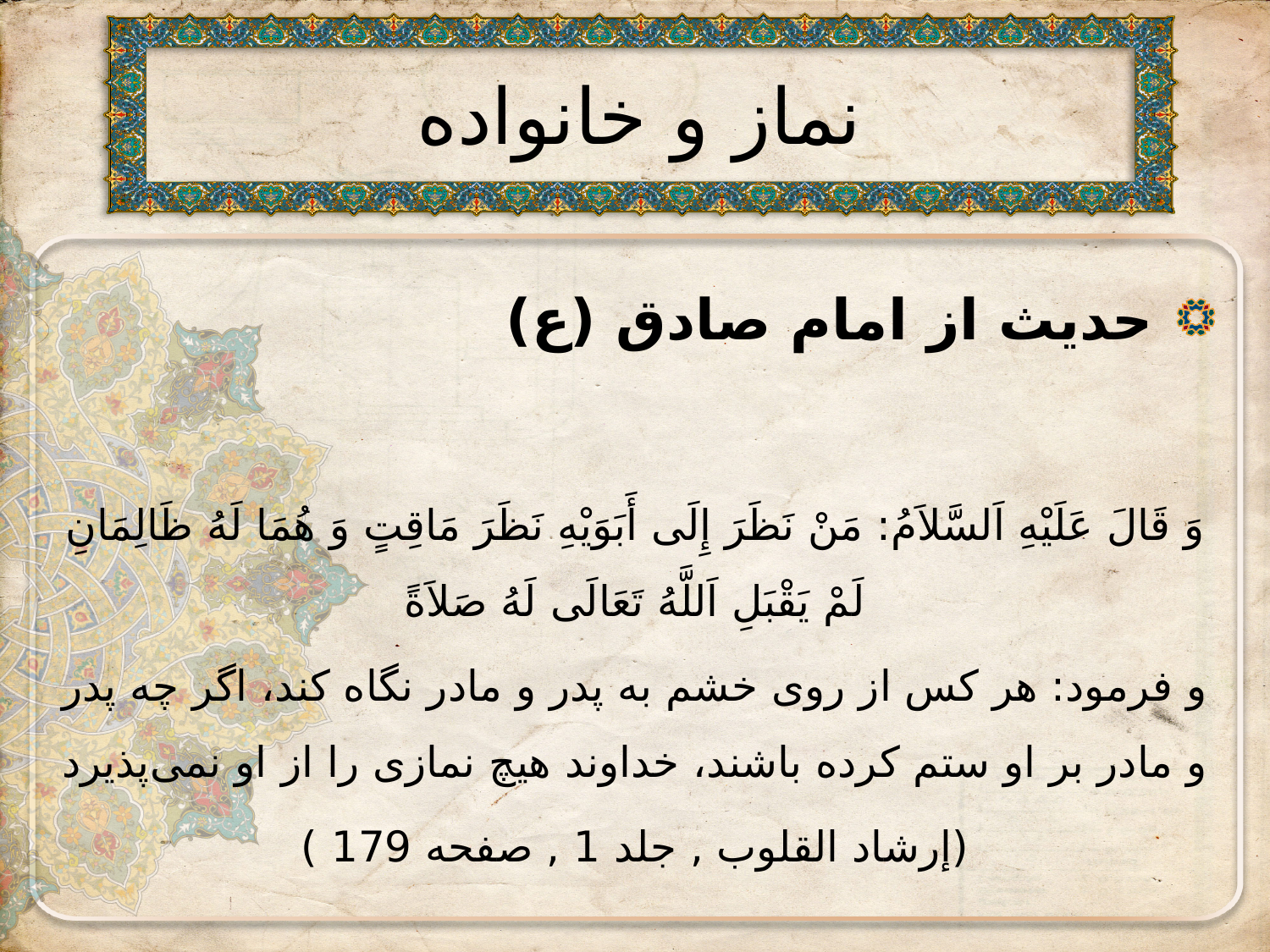

# نماز و خانواده
 حدیث از امام صادق (ع)

وَ قَالَ عَلَيْهِ اَلسَّلاَمُ: مَنْ نَظَرَ إِلَى أَبَوَيْهِ نَظَرَ مَاقِتٍ وَ هُمَا لَهُ ظَالِمَانِ لَمْ يَقْبَلِ اَللَّهُ تَعَالَى لَهُ صَلاَةً
و فرمود: هر كس از روى خشم به پدر و مادر نگاه كند، اگر چه پدر و مادر بر او ستم كرده باشند، خداوند هيچ نمازى را از او نمى‌پذيرد
(إرشاد القلوب , جلد 1 , صفحه 179 )